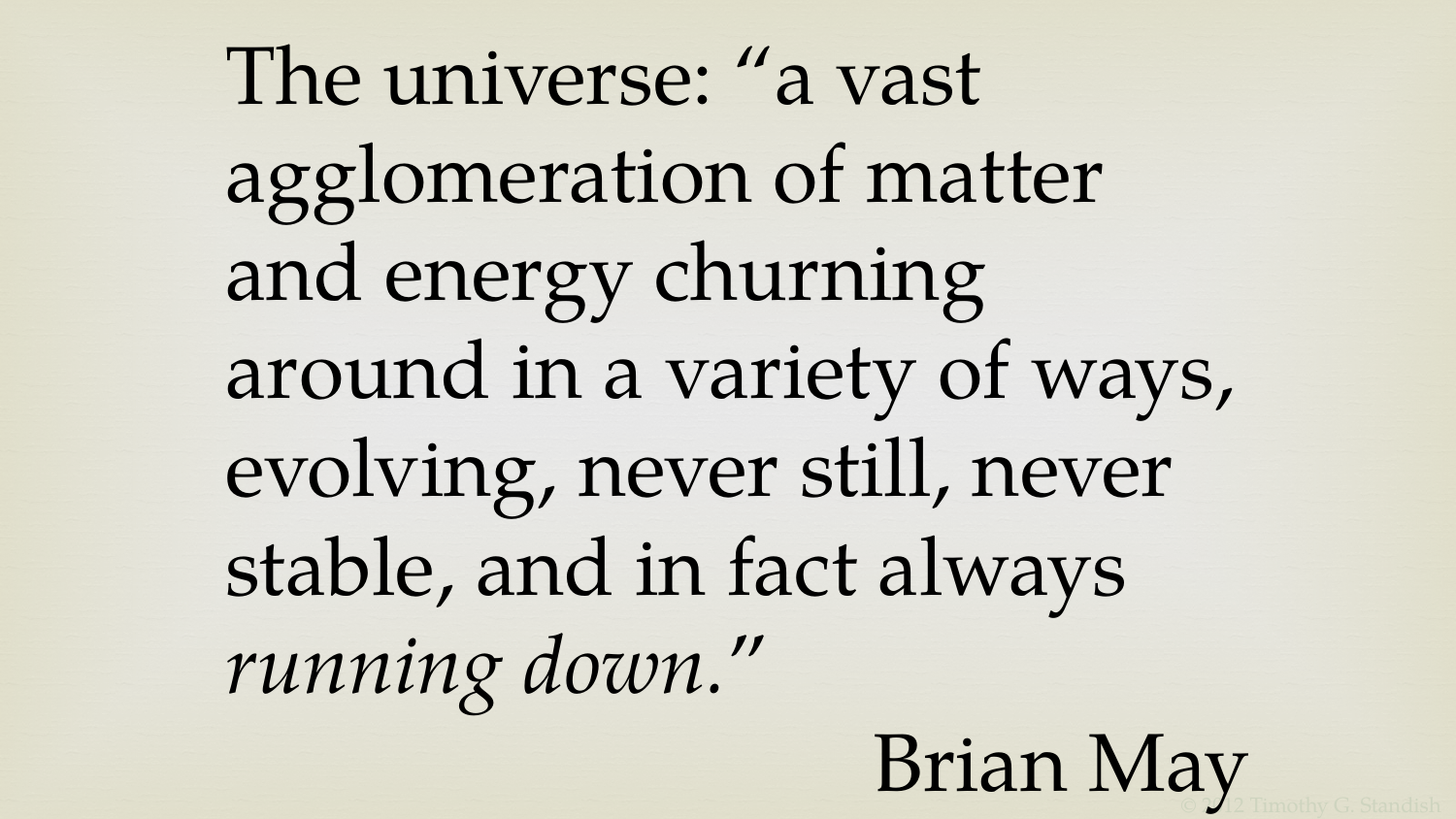

The universe: “a vast agglomeration of matter and energy churning around in a variety of ways, evolving, never still, never stable, and in fact always running down.”
Brian May